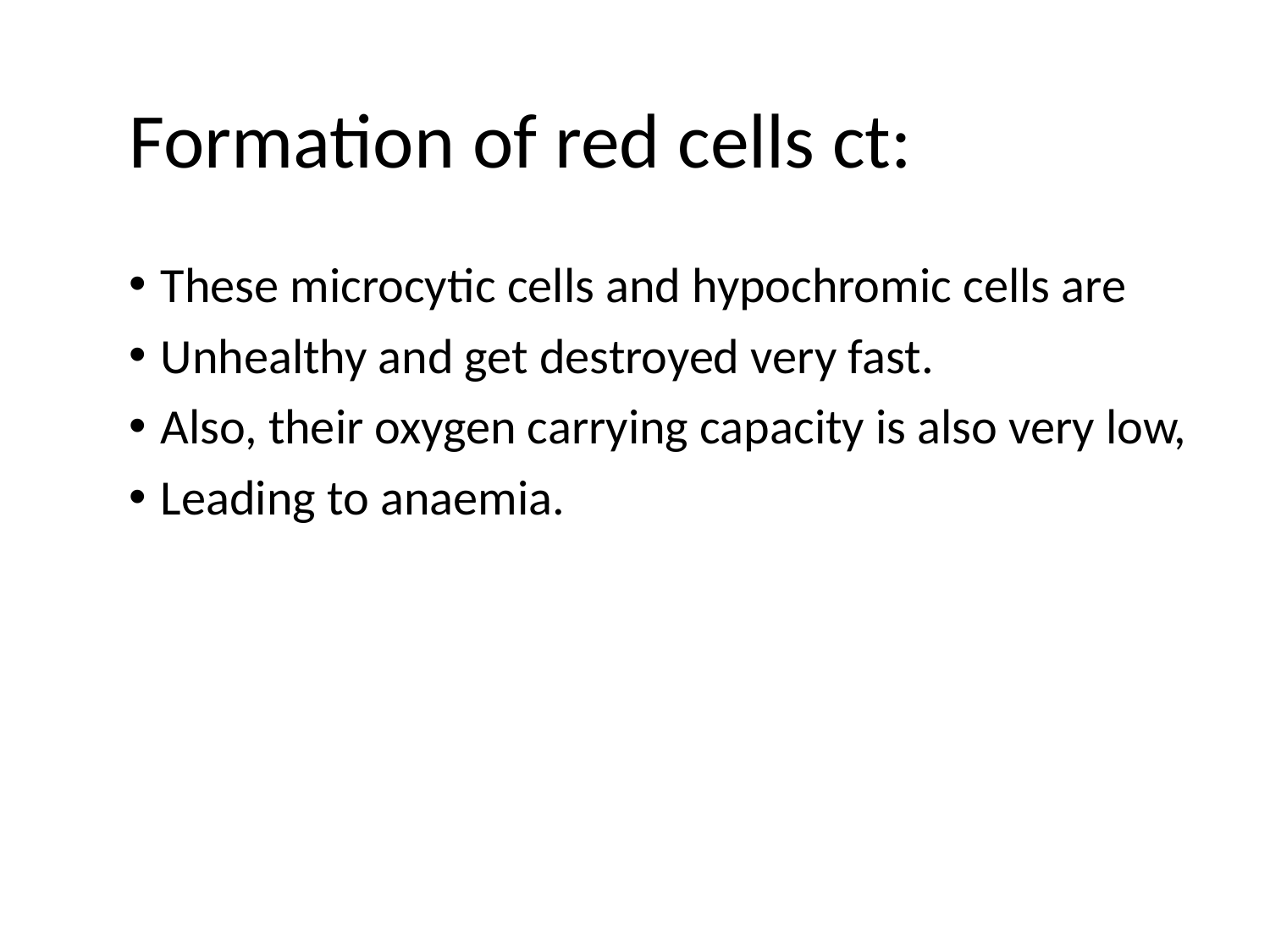

# Formation of red cells ct:
These microcytic cells and hypochromic cells are
Unhealthy and get destroyed very fast.
Also, their oxygen carrying capacity is also very low,
Leading to anaemia.